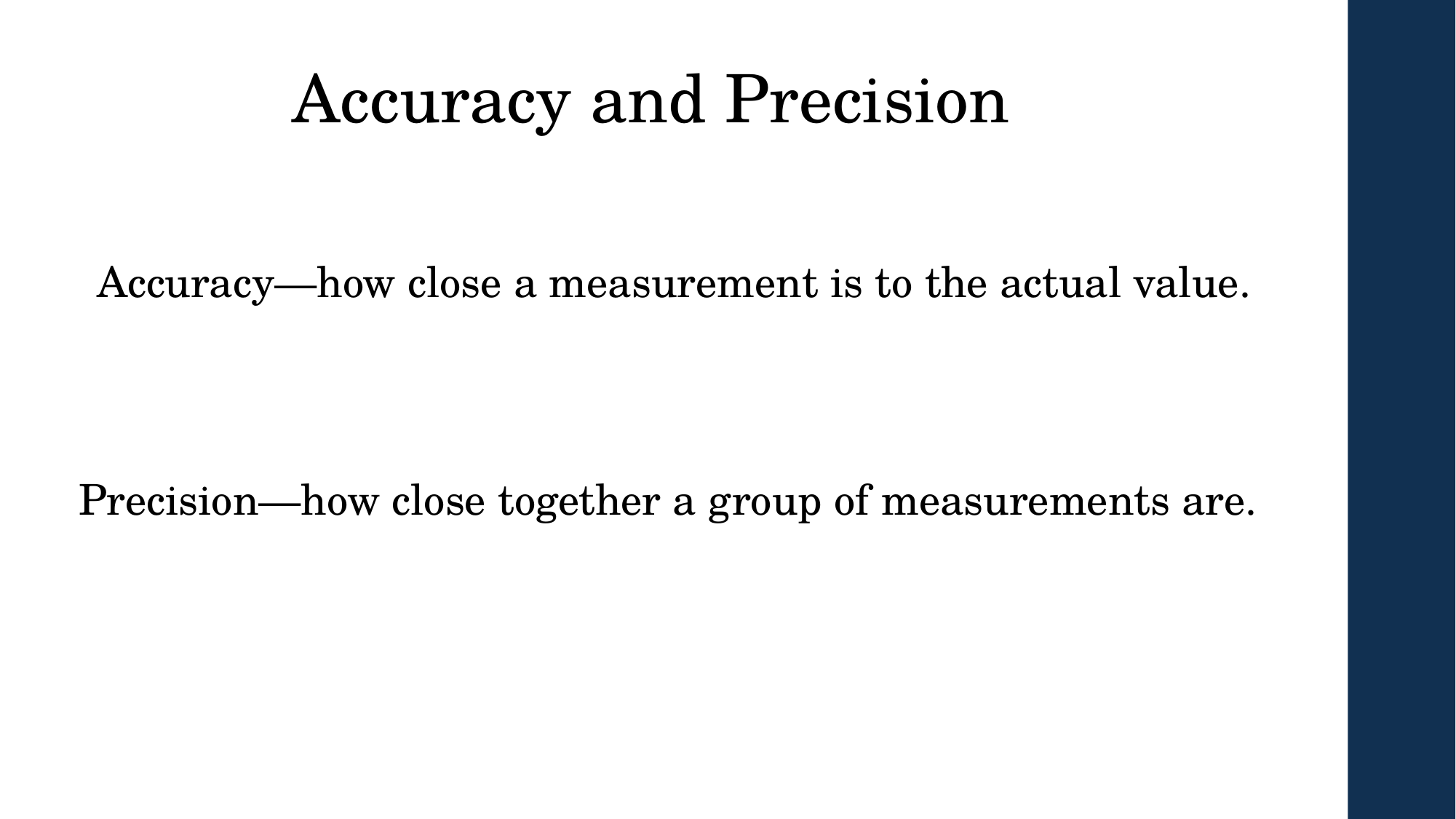

# Accuracy and Precision
Accuracy—how close a measurement is to the actual value.

Precision—how close together a group of measurements are.